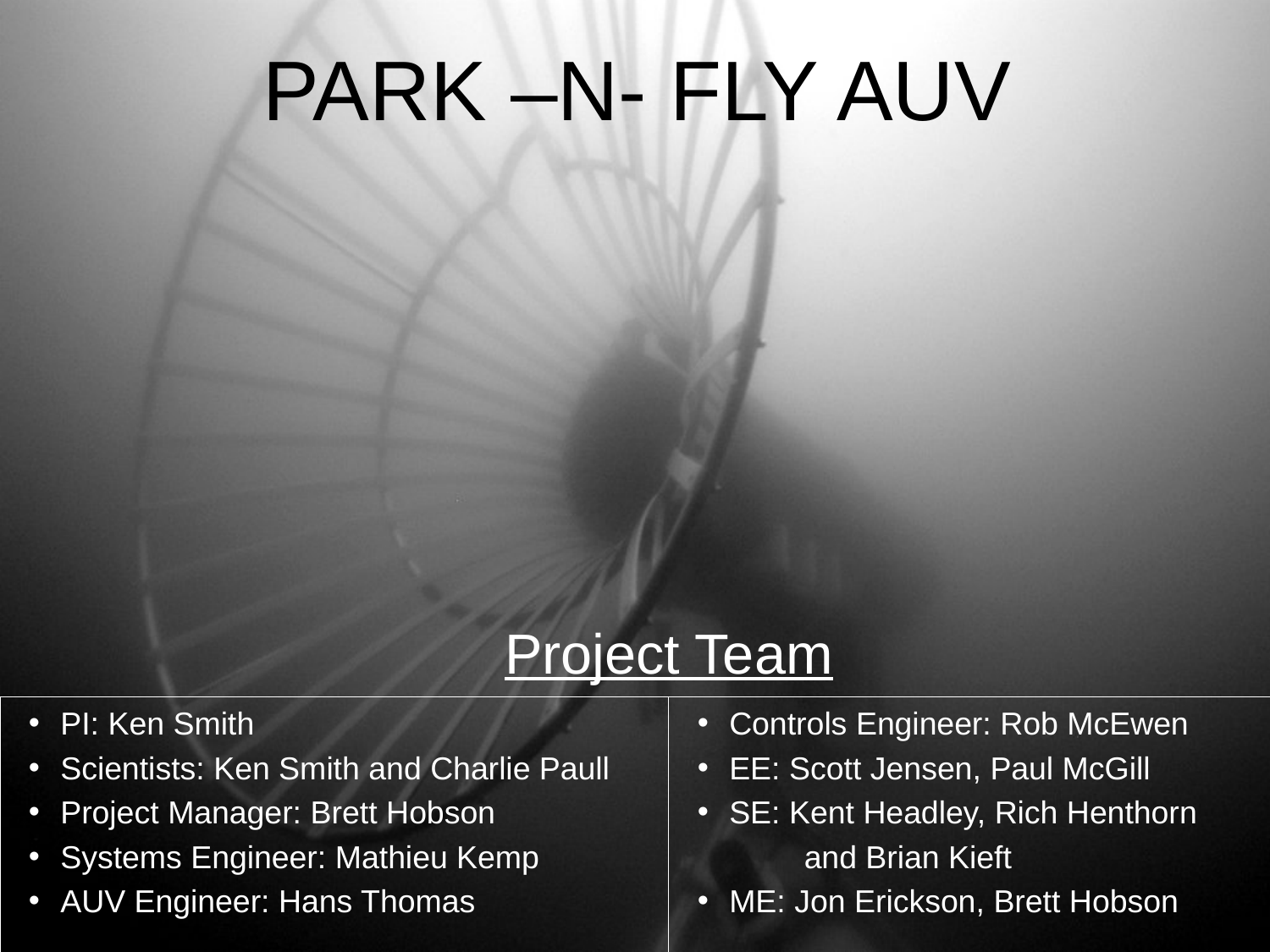

# Park –n- Fly AUV
Project Team

PI: Ken Smith
Scientists: Ken Smith and Charlie Paull
Project Manager: Brett Hobson
Systems Engineer: Mathieu Kemp
AUV Engineer: Hans Thomas

Controls Engineer: Rob McEwen
EE: Scott Jensen, Paul McGill
SE: Kent Headley, Rich Henthorn
            and Brian Kieft
ME: Jon Erickson, Brett Hobson